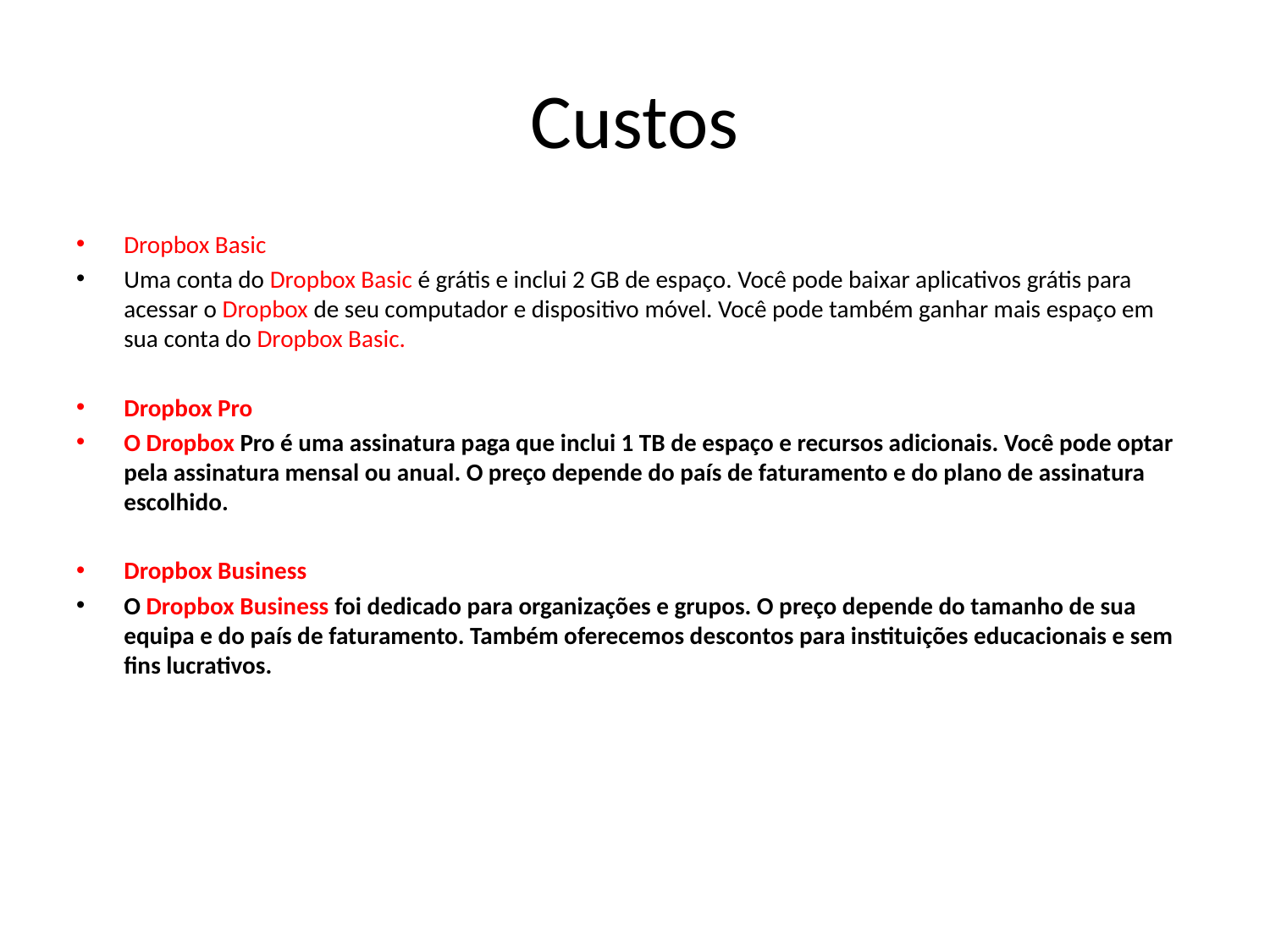

# Custos
Dropbox Basic
Uma conta do Dropbox Basic é grátis e inclui 2 GB de espaço. Você pode baixar aplicativos grátis para acessar o Dropbox de seu computador e dispositivo móvel. Você pode também ganhar mais espaço em sua conta do Dropbox Basic.

Dropbox Pro
O Dropbox Pro é uma assinatura paga que inclui 1 TB de espaço e recursos adicionais. Você pode optar pela assinatura mensal ou anual. O preço depende do país de faturamento e do plano de assinatura escolhido.

Dropbox Business
O Dropbox Business foi dedicado para organizações e grupos. O preço depende do tamanho de sua equipa e do país de faturamento. Também oferecemos descontos para instituições educacionais e sem fins lucrativos.